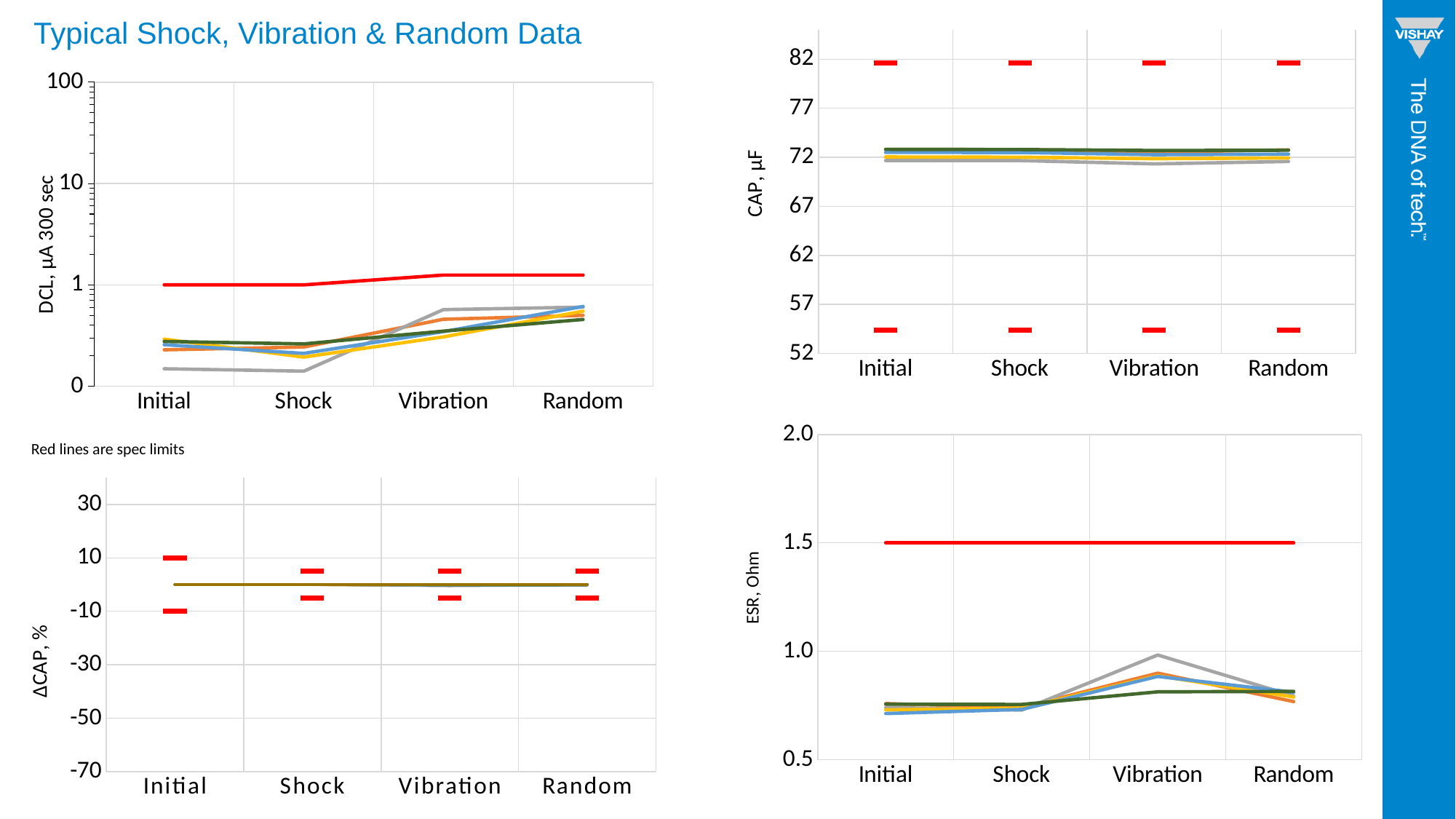

### Chart

| Category | 2 | 3 | 4 | 5 | 6 | 7 | 8 | 9 | 10 | LIMIT MIN | LIMIT MAX |
|---|---|---|---|---|---|---|---|---|---|---|---|
| Initial | 72.81 | 71.672 | 72.042 | 72.501 | 72.81 | None | None | None | None | 54.400000000000006 | 81.6 |
| Shock | 72.788 | 71.669 | 72.015 | 72.493 | 72.794 | None | None | None | None | 54.400000000000006 | 81.6 |
| Vibration | 72.52 | 71.332 | 71.855 | 72.27 | 72.7 | None | None | None | None | 54.400000000000006 | 81.6 |
| Random | 72.765 | 71.578 | 71.939 | 72.32 | 72.72 | None | None | None | None | 54.400000000000006 | 81.6 |
Typical Shock, Vibration & Random Data

### Chart

| Category | 2 | 3 | 4 | 5 | 6 | 7 | 8 | 9 | 10 |  | LIMIT |
|---|---|---|---|---|---|---|---|---|---|---|---|
| Initial | 0.229 | 0.149 | 0.292 | 0.257 | 0.277 | None | None | None | None | None | 1.0 |
| Shock | 0.244 | 0.141 | 0.194 | 0.211 | 0.262 | None | None | None | None | None | 1.0 |
| Vibration | 0.458 | 0.57 | 0.307 | 0.346 | 0.35 | None | None | None | None | None | 1.25 |
| Random | 0.5 | 0.603 | 0.55 | 0.613 | 0.456 | None | None | None | None | None | 1.25 |

### Chart

| Category | 2 | 3 | 4 | 5 | 6 | 7 | 8 | 9 | 10 | LIMIT  |
|---|---|---|---|---|---|---|---|---|---|---|
| Initial | 0.759 | 0.741 | 0.73 | 0.713 | 0.756 | None | None | None | None | 1.5 |
| Shock | 0.741 | 0.729 | 0.738 | 0.732 | 0.755 | None | None | None | None | 1.5 |
| Vibration | 0.899 | 0.983 | 0.887 | 0.884 | 0.813 | None | None | None | None | 1.5 |
| Random | 0.768 | 0.794 | 0.789 | 0.811 | 0.815 | None | None | None | None | 1.5 |
Red lines are spec limits

### Chart

| Category | 1 | 2 | 3 | 4 | 5 | 6 | 7 | 8 | 9 | 10 | LIMIT MIN | LIMIT MAX |
|---|---|---|---|---|---|---|---|---|---|---|---|---|
| Initial | 0.0 | 0.0 | 0.0 | 0.0 | 0.0 | 0.0 | 0.0 | 0.0 | 0.0 | 0.0 | -10.0 | 10.0 |
| Shock | -0.020323550930819403 | -0.030215629721199795 | -0.004185735015068805 | -0.03747813775297885 | -0.011034330560971264 | -0.021975003433601623 | 0.0 | 0.0 | 0.0 | 0.0 | -5.0 | 5.0 |
| Vibration | -0.08671381730481663 | -0.398296937233905 | -0.47438330170778464 | -0.2595708059187663 | -0.3186162949476679 | -0.15107814860595994 | 0.0 | 0.0 | 0.0 | 0.0 | -5.0 | 5.0 |
| Random | -0.07316478335094985 | -0.06180469715698627 | -0.13115303047214266 | -0.1429721551317407 | -0.24965172894168575 | -0.12360939431397254 | 0.0 | 0.0 | 0.0 | 0.0 | -5.0 | 5.0 |